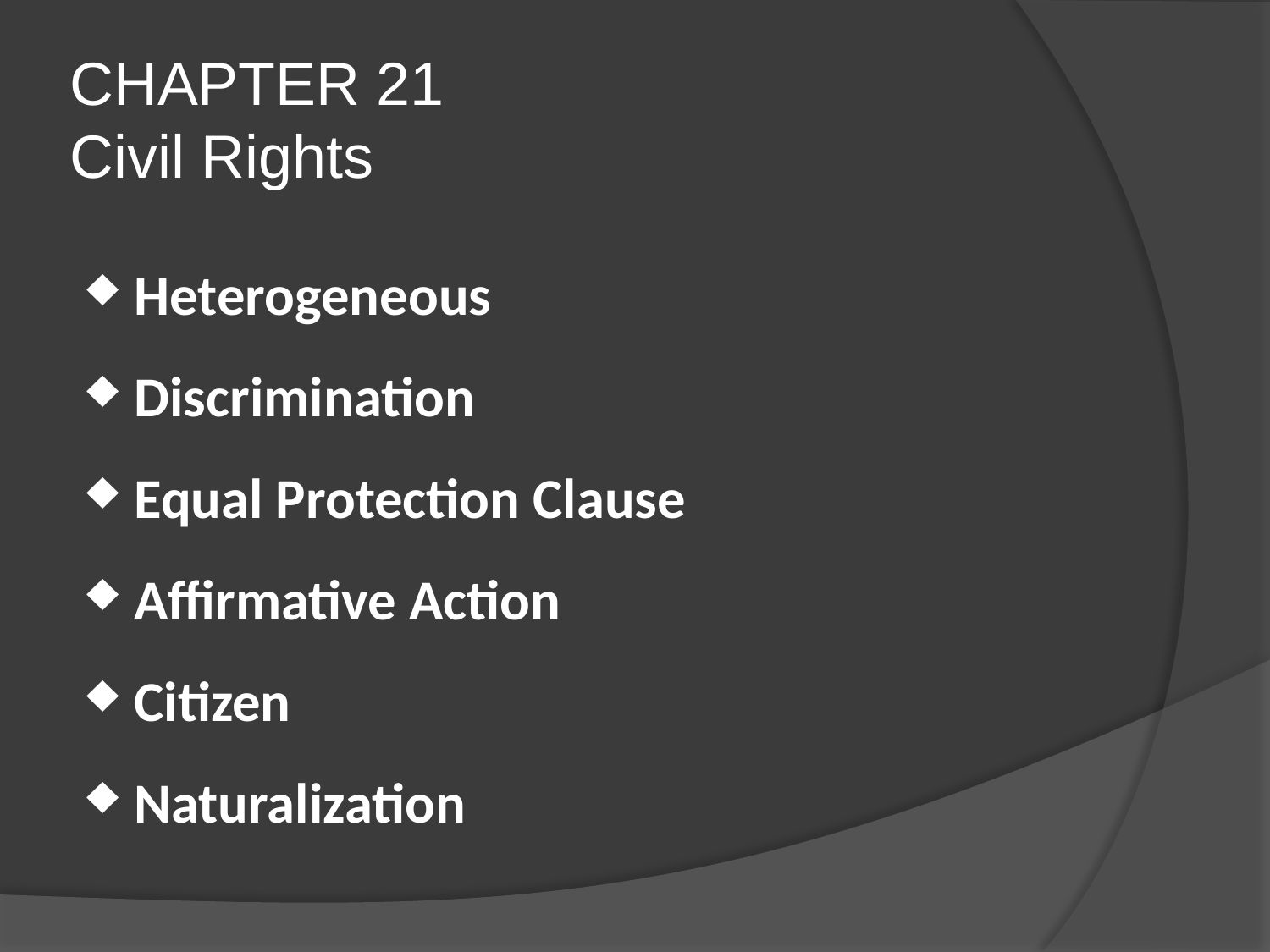

# CHAPTER 21 Civil Rights
Heterogeneous
Discrimination
Equal Protection Clause
Affirmative Action
Citizen
Naturalization